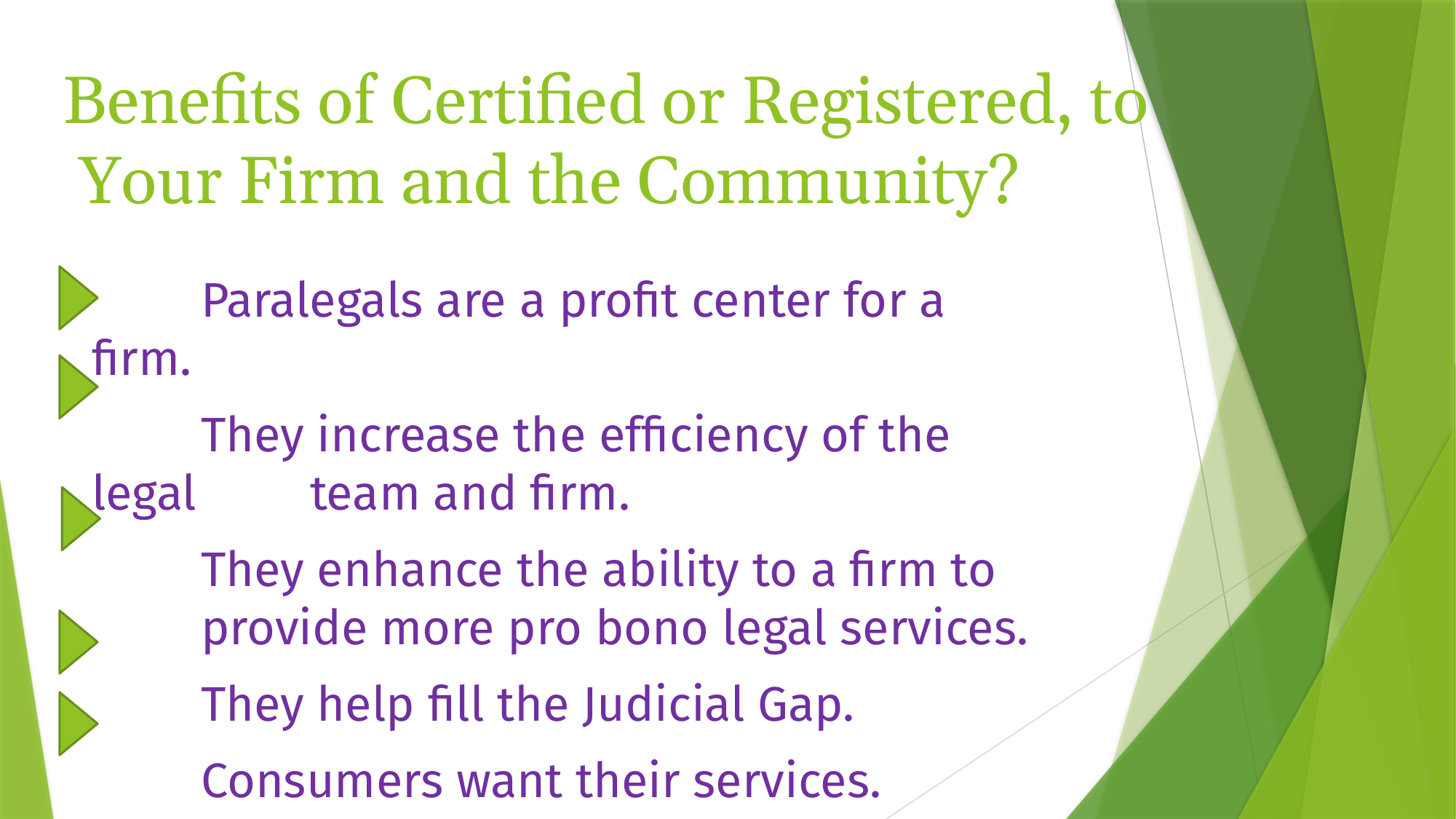

# Benefits of Certified or Registered, to  Your Firm and the Community?
   	Paralegals are a profit center for a firm.
	They increase the efficiency of the legal 	team and firm.
	They enhance the ability to a firm to 	provide more pro bono legal services.
	They help fill the Judicial Gap.
	Consumers want their services.